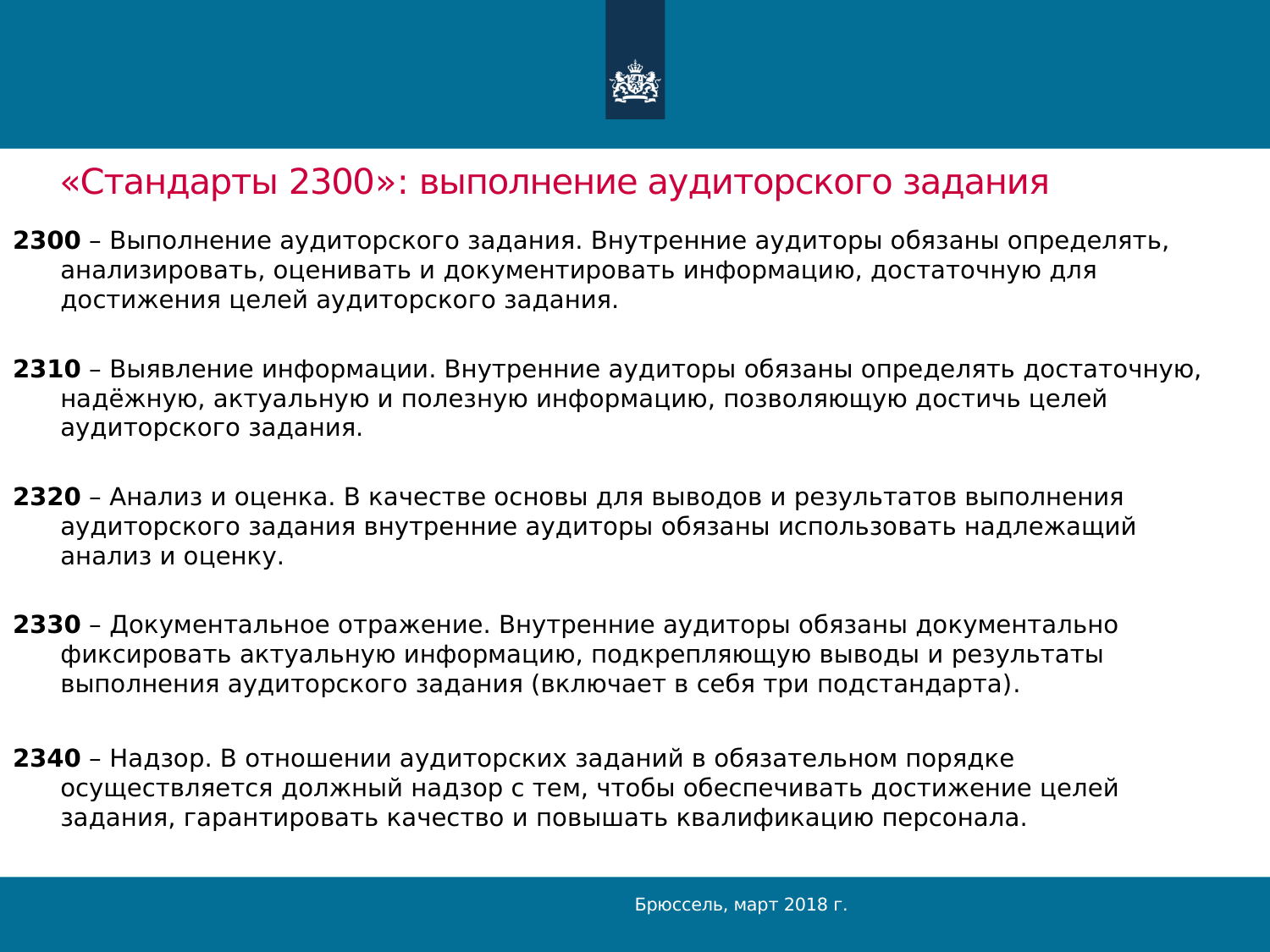

# «Стандарты 2300»: выполнение аудиторского задания
2300 – Выполнение аудиторского задания. Внутренние аудиторы обязаны определять, анализировать, оценивать и документировать информацию, достаточную для достижения целей аудиторского задания.

2310 – Выявление информации. Внутренние аудиторы обязаны определять достаточную, надёжную, актуальную и полезную информацию, позволяющую достичь целей аудиторского задания.

2320 – Анализ и оценка. В качестве основы для выводов и результатов выполнения аудиторского задания внутренние аудиторы обязаны использовать надлежащий анализ и оценку.

2330 – Документальное отражение. Внутренние аудиторы обязаны документально фиксировать актуальную информацию, подкрепляющую выводы и результаты выполнения аудиторского задания (включает в себя три подстандарта).

2340 – Надзор. В отношении аудиторских заданий в обязательном порядке осуществляется должный надзор с тем, чтобы обеспечивать достижение целей задания, гарантировать качество и повышать квалификацию персонала.
Брюссель, март 2018 г.